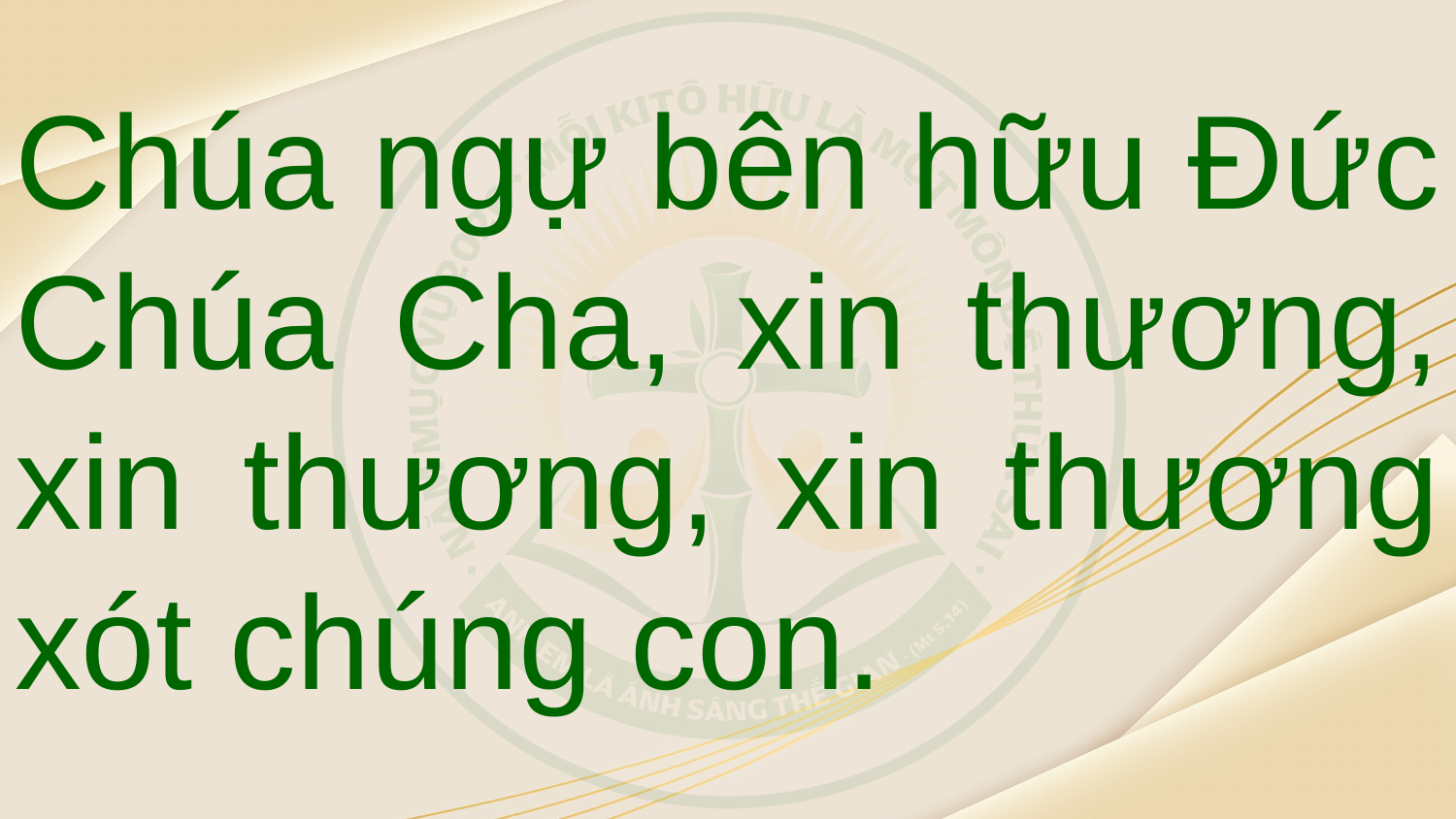

Chúa ngự bên hữu Đức Chúa Cha, xin thương, xin thương, xin thương xót chúng con.
#